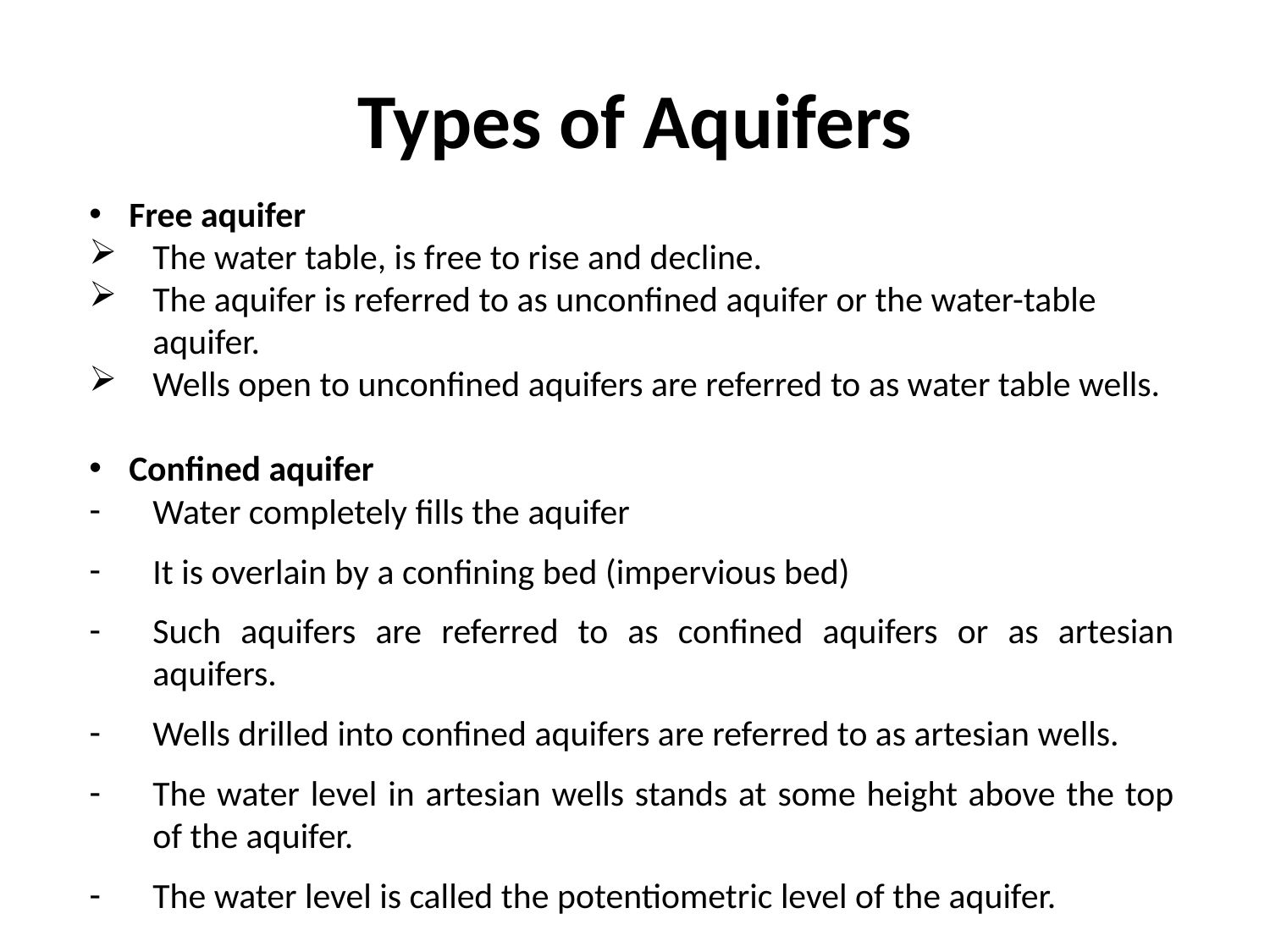

# Types of Aquifers
Free aquifer
The water table, is free to rise and decline.
The aquifer is referred to as unconfined aquifer or the water-table aquifer.
Wells open to unconfined aquifers are referred to as water table wells.

Confined aquifer
Water completely fills the aquifer
It is overlain by a confining bed (impervious bed)
Such aquifers are referred to as confined aquifers or as artesian aquifers.
Wells drilled into confined aquifers are referred to as artesian wells.
The water level in artesian wells stands at some height above the top of the aquifer.
The water level is called the potentiometric level of the aquifer.